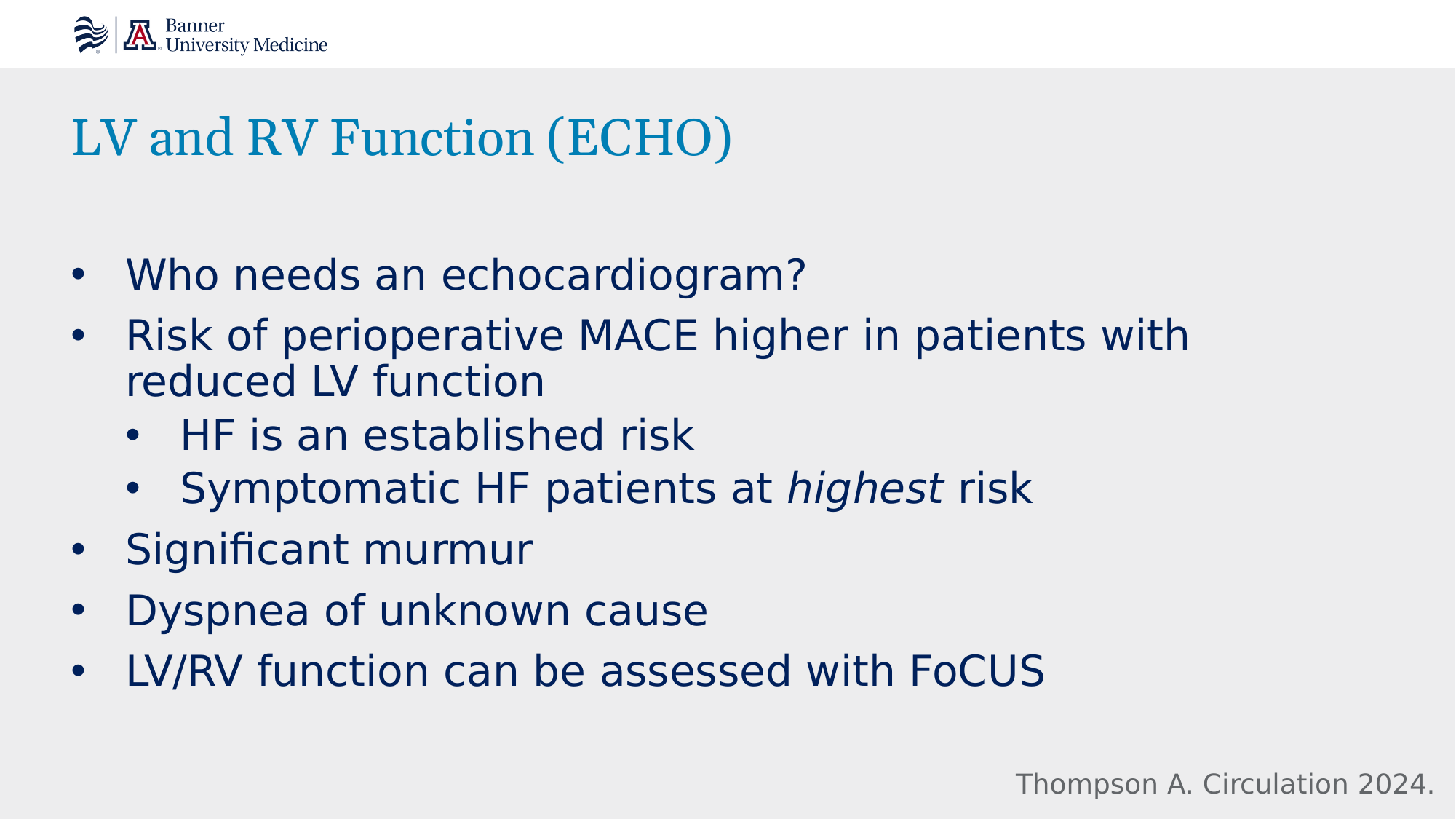

# LV and RV Function (ECHO)
Who needs an echocardiogram?
Risk of perioperative MACE higher in patients with reduced LV function
HF is an established risk
Symptomatic HF patients at highest risk
Significant murmur
Dyspnea of unknown cause
LV/RV function can be assessed with FoCUS
Thompson A. Circulation 2024.